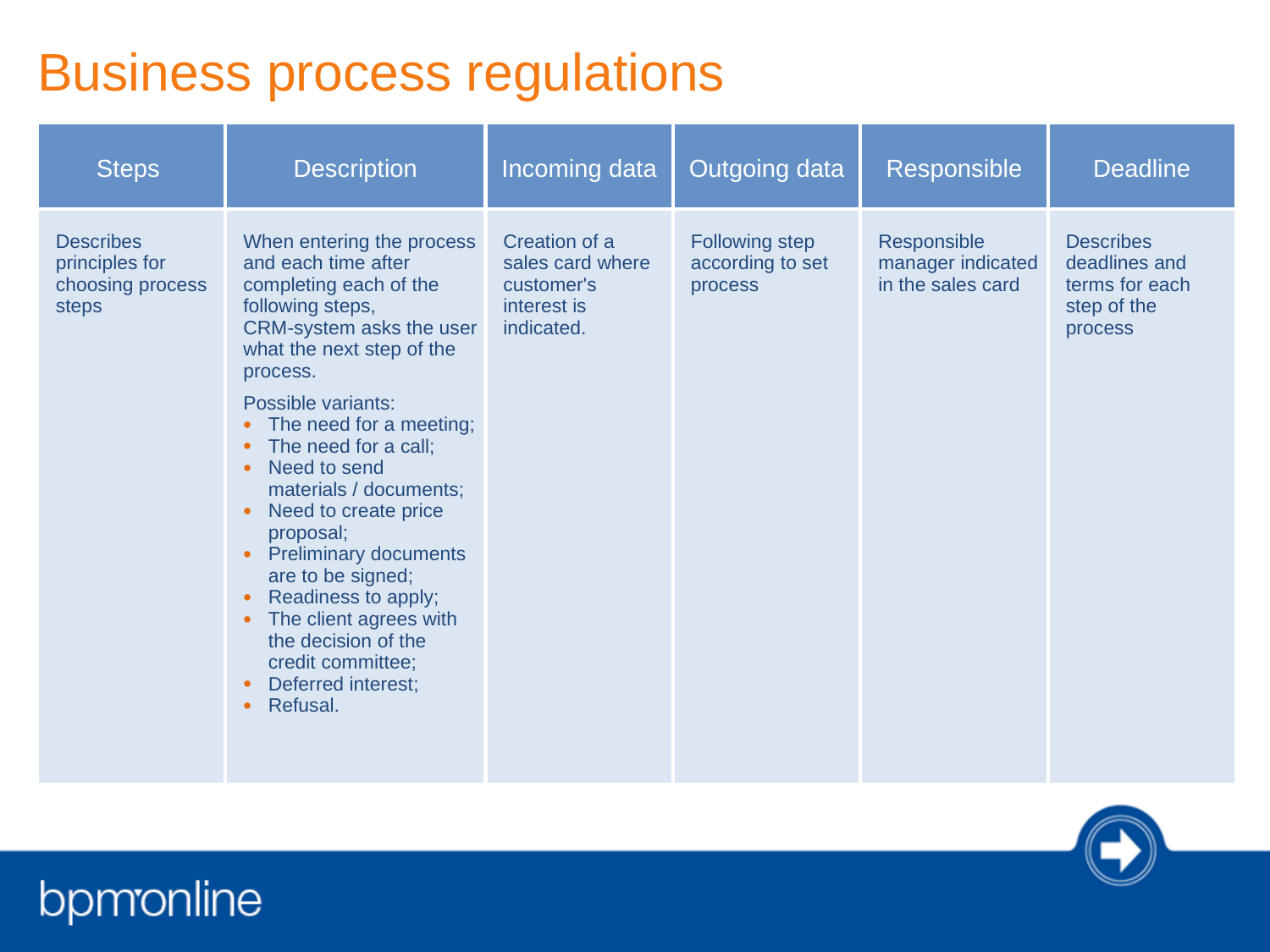

# Business process regulations
| Steps | Description | Incoming data | Outgoing data | Responsible | Deadline |
| --- | --- | --- | --- | --- | --- |
| Describes principles for choosing process steps | When entering the process and each time after completing each of the following steps, CRM-system asks the user what the next step of the process. Possible variants: The need for a meeting; The need for a call; Need to send materials / documents; Need to create price proposal; Preliminary documents are to be signed; Readiness to apply; The client agrees with the decision of the credit committee; Deferred interest; Refusal. | Creation of a sales card where customer's interest is indicated. | Following step according to set process | Responsible manager indicated in the sales card | Describes deadlines and terms for each step of the process |